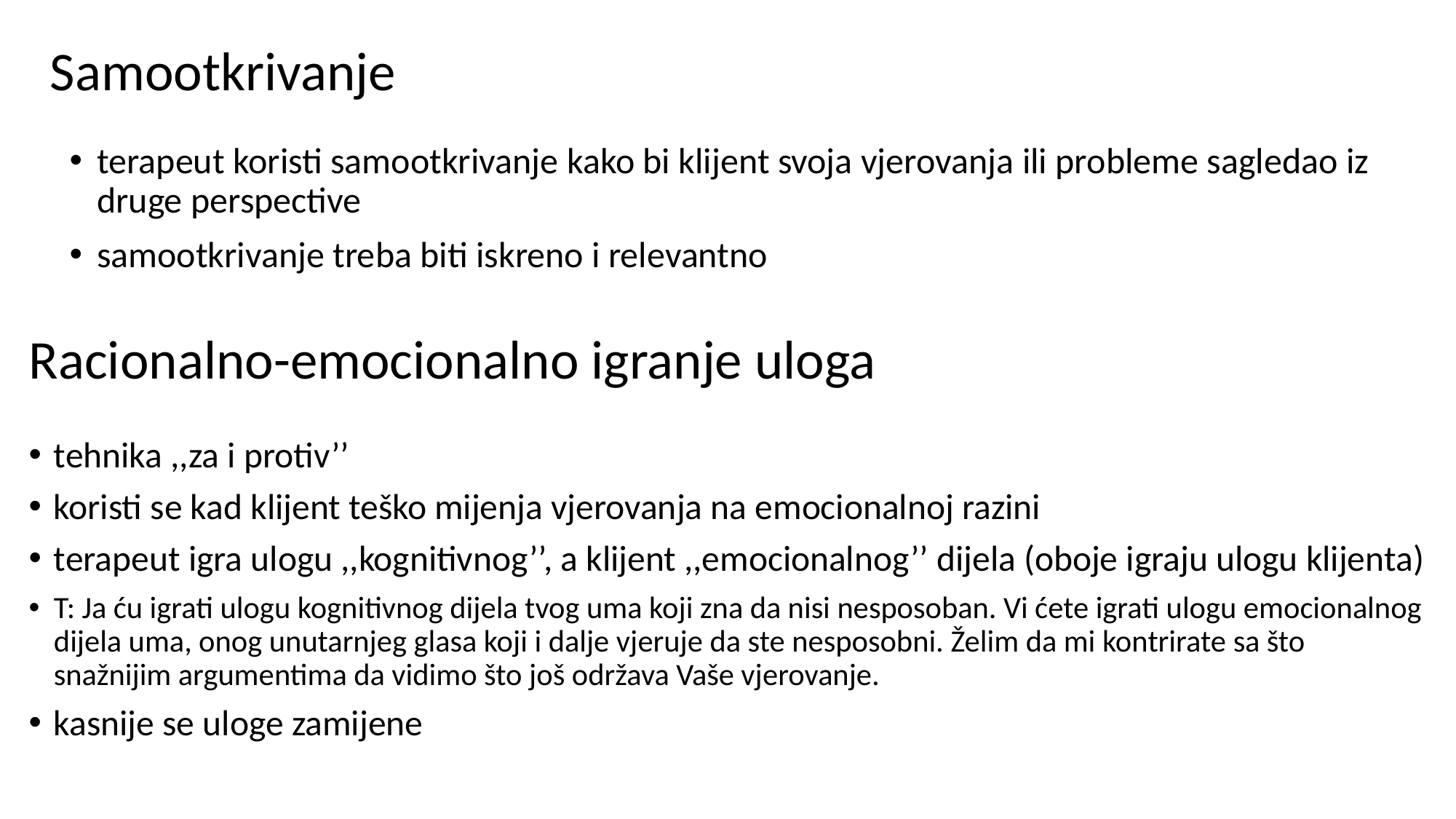

# Samootkrivanje
terapeut koristi samootkrivanje kako bi klijent svoja vjerovanja ili probleme sagledao iz druge perspective
samootkrivanje treba biti iskreno i relevantno

Racionalno-emocionalno igranje uloga
tehnika ,,za i protiv’’
koristi se kad klijent teško mijenja vjerovanja na emocionalnoj razini
terapeut igra ulogu ,,kognitivnog’’, a klijent ,,emocionalnog’’ dijela (oboje igraju ulogu klijenta)
T: Ja ću igrati ulogu kognitivnog dijela tvog uma koji zna da nisi nesposoban. Vi ćete igrati ulogu emocionalnog dijela uma, onog unutarnjeg glasa koji i dalje vjeruje da ste nesposobni. Želim da mi kontrirate sa što snažnijim argumentima da vidimo što još održava Vaše vjerovanje.
kasnije se uloge zamijene